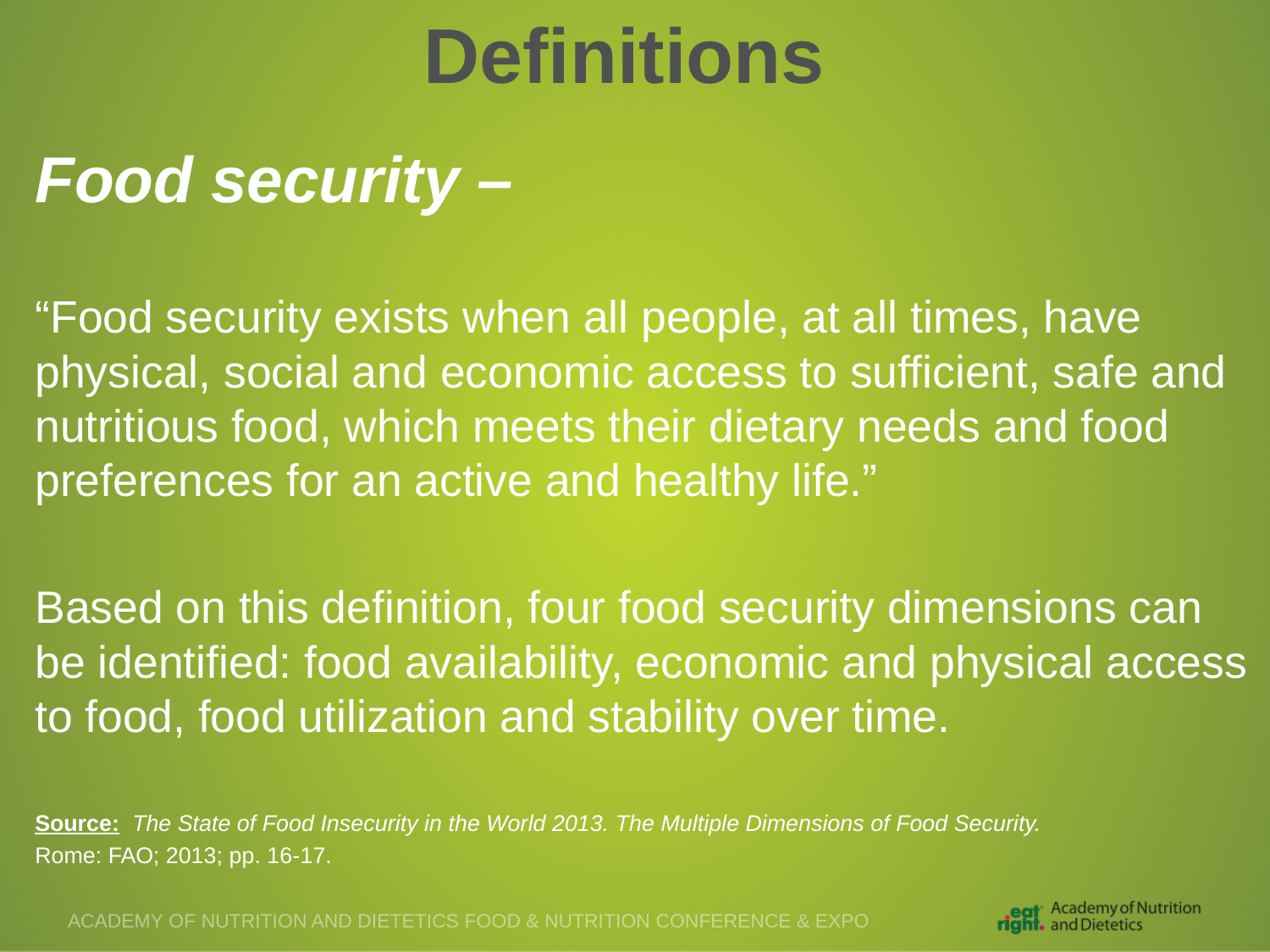

# Definitions
Food security –

“Food security exists when all people, at all times, have physical, social and economic access to sufficient, safe and nutritious food, which meets their dietary needs and food preferences for an active and healthy life.”

Based on this definition, four food security dimensions can be identified: food availability, economic and physical access to food, food utilization and stability over time.

Source:  The State of Food Insecurity in the World 2013. The Multiple Dimensions of Food Security.
Rome: FAO; 2013; pp. 16-17.